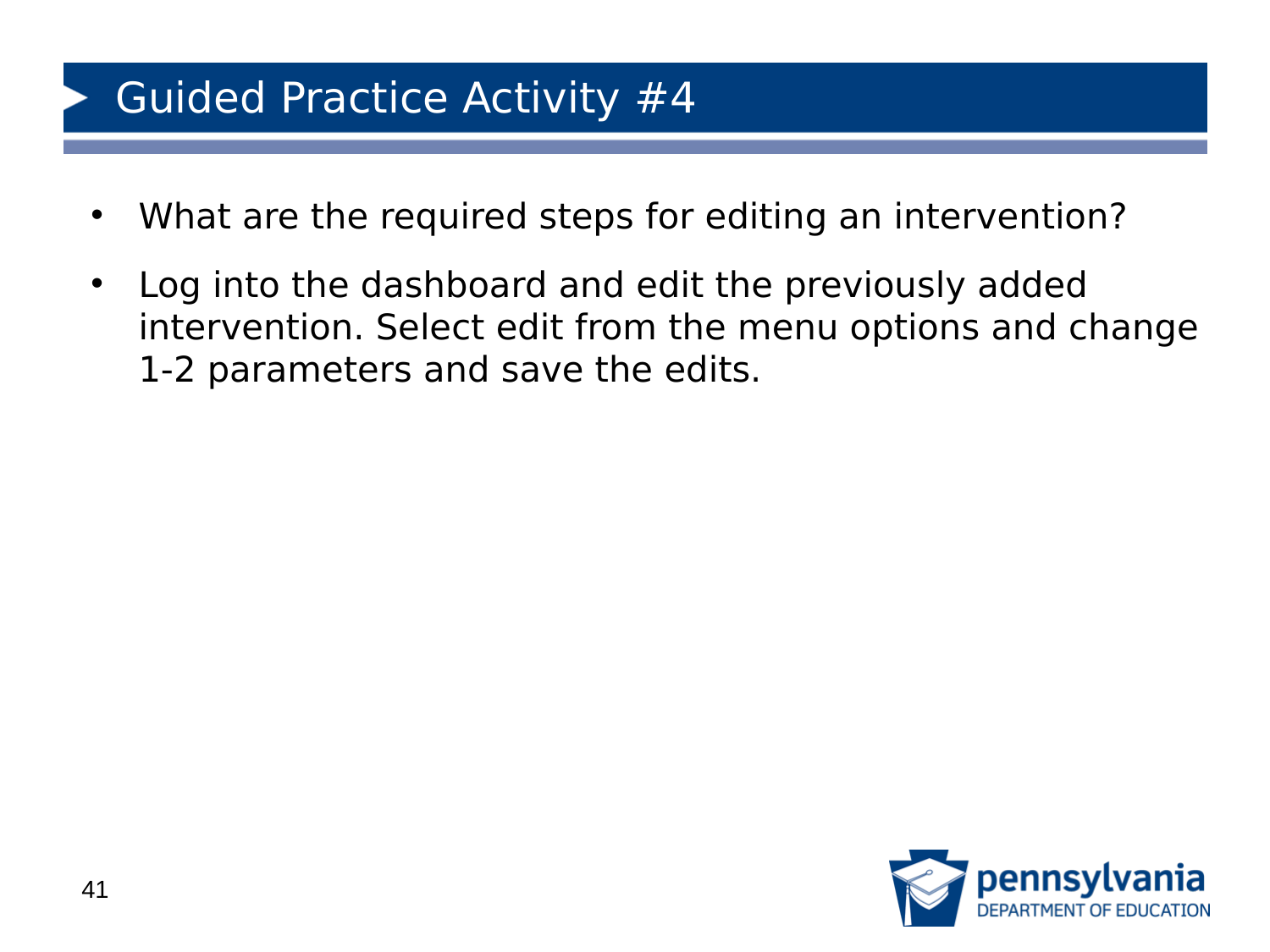

# Guided Practice Activity #4
What are the required steps for editing an intervention?
Log into the dashboard and edit the previously added intervention. Select edit from the menu options and change 1-2 parameters and save the edits.
41